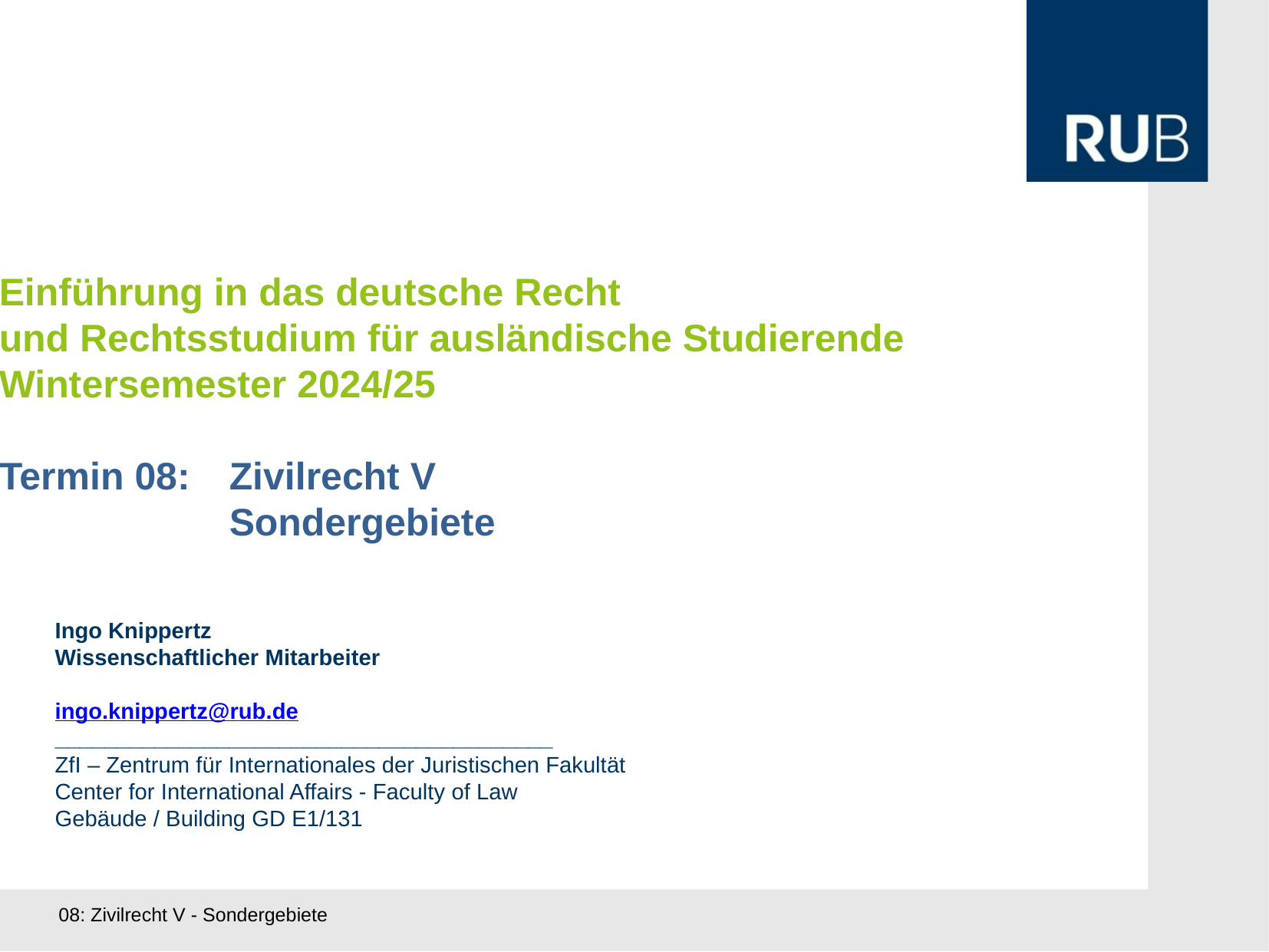

Einführung in das deutsche Recht
und Rechtsstudium für ausländische Studierende
Wintersemester 2024/25

Termin 08: 	Zivilrecht V
		Sondergebiete
Ingo Knippertz
Wissenschaftlicher Mitarbeiter

ingo.knippertz@rub.de
________________________________________
ZfI – Zentrum für Internationales der Juristischen Fakultät
Center for International Affairs - Faculty of Law
Gebäude / Building GD E1/131
08: Zivilrecht V - Sondergebiete